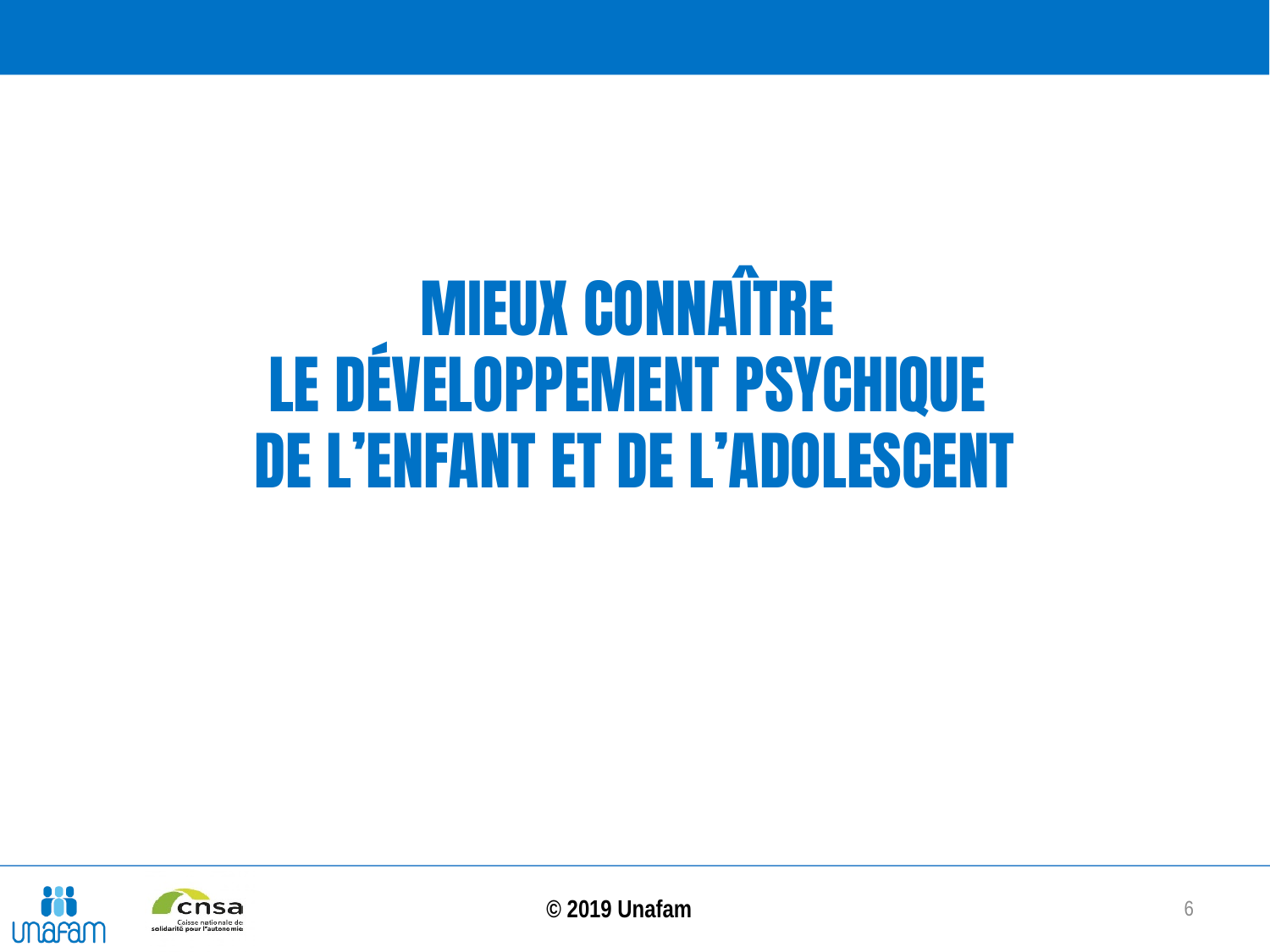

# Mieux connaître le développement psychique de l’enfant et de l’adolescent
6